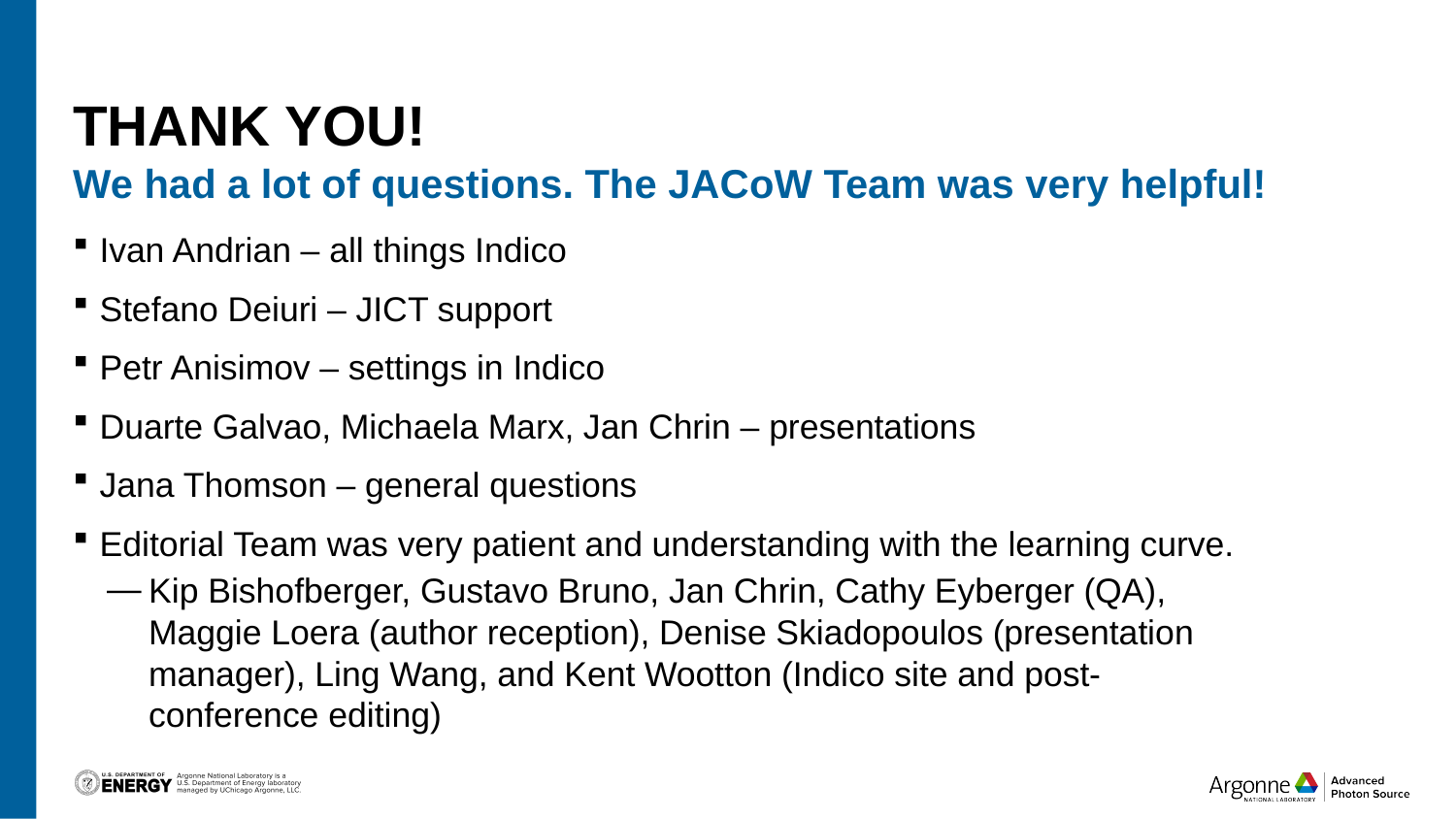

# Thank you!
We had a lot of questions. The JACoW Team was very helpful!
Ivan Andrian – all things Indico
Stefano Deiuri – JICT support
Petr Anisimov – settings in Indico
Duarte Galvao, Michaela Marx, Jan Chrin – presentations
Jana Thomson – general questions
Editorial Team was very patient and understanding with the learning curve.
Kip Bishofberger, Gustavo Bruno, Jan Chrin, Cathy Eyberger (QA), Maggie Loera (author reception), Denise Skiadopoulos (presentation manager), Ling Wang, and Kent Wootton (Indico site and post-conference editing)